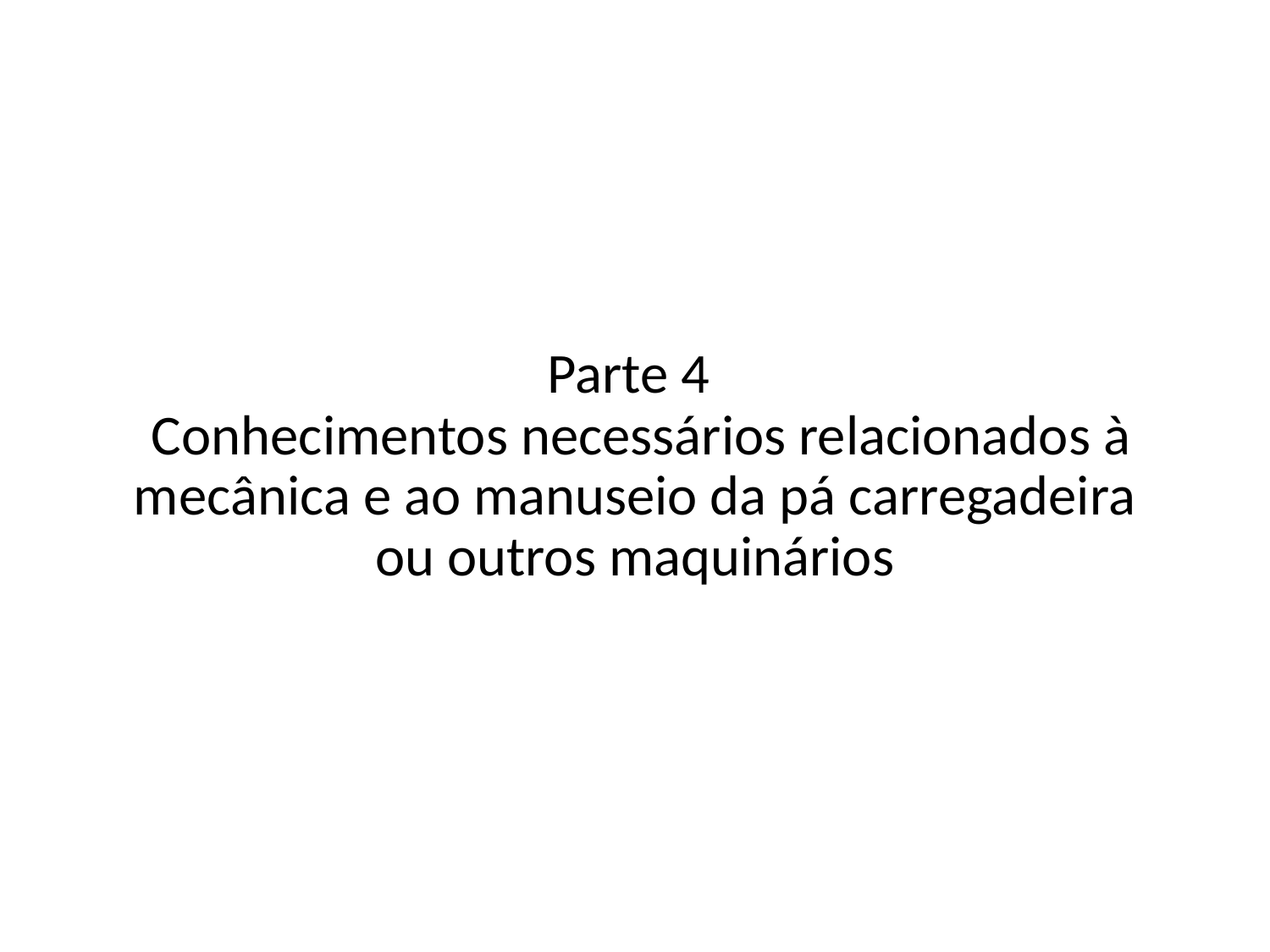

# Parte 4 Conhecimentos necessários relacionados à mecânica e ao manuseio da pá carregadeira ou outros maquinários